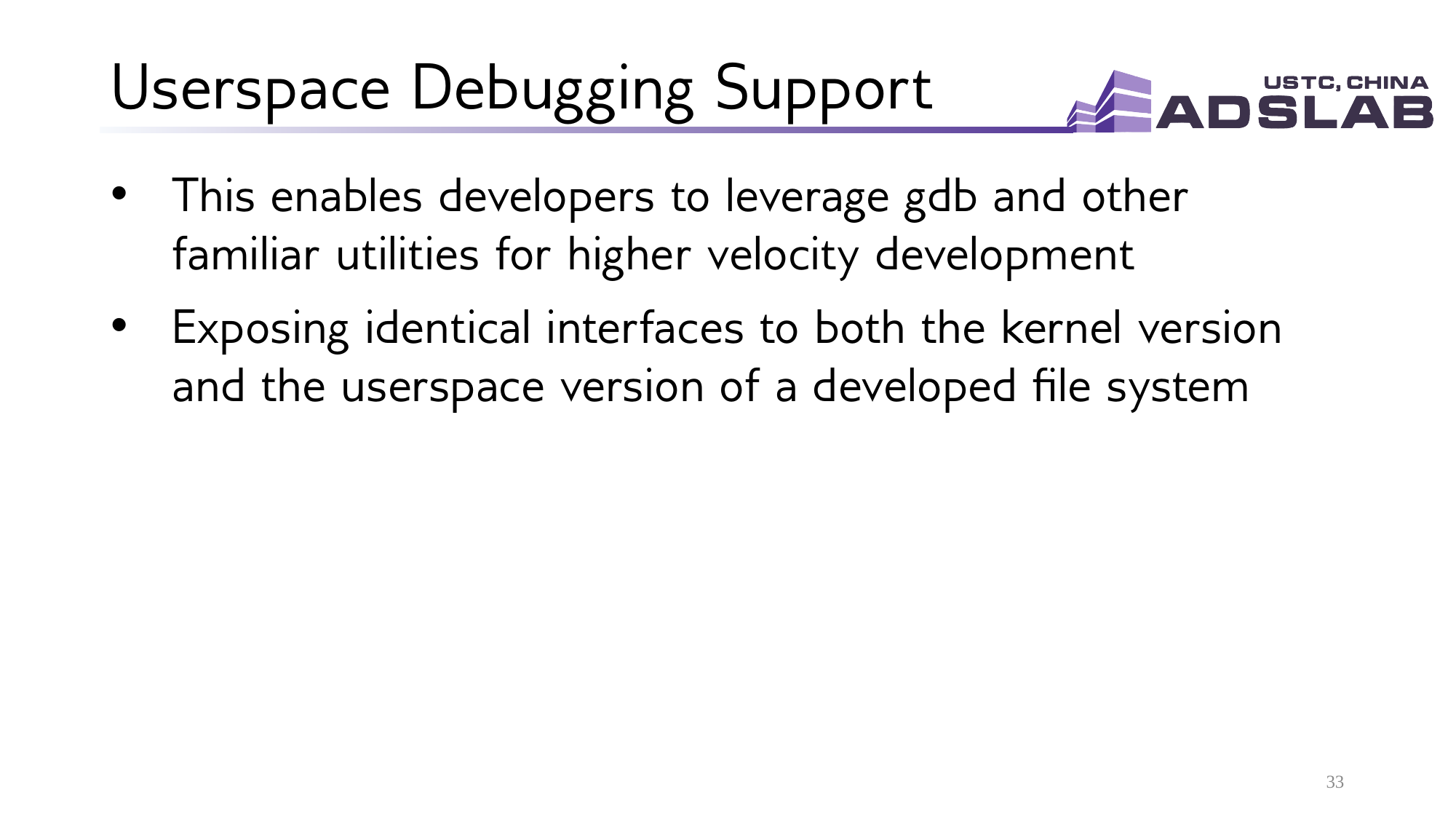

# Userspace Debugging Support
This enables developers to leverage gdb and other familiar utilities for higher velocity development
Exposing identical interfaces to both the kernel version and the userspace version of a developed file system